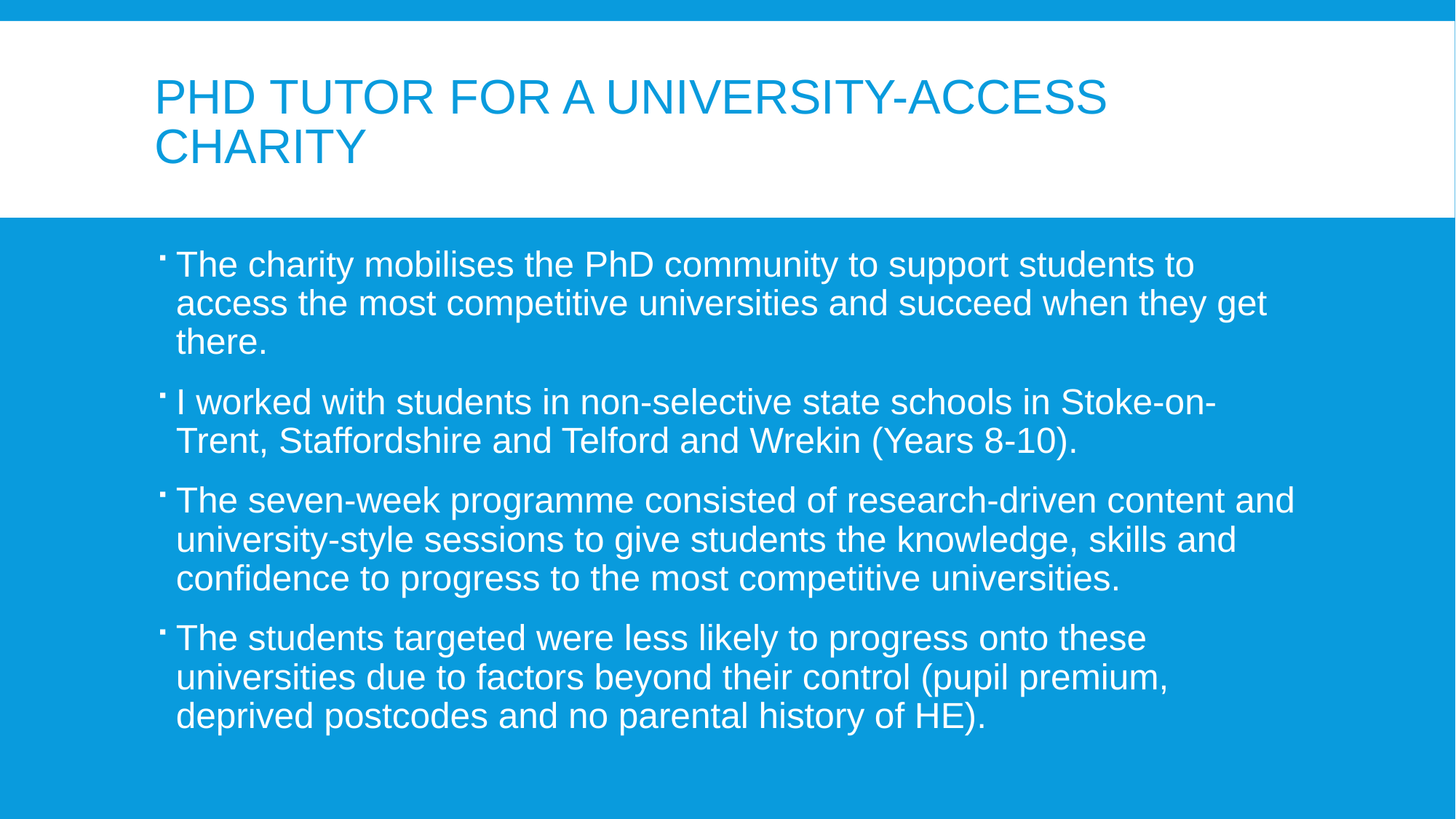

# PhD Tutor for a university-access charity
The charity mobilises the PhD community to support students to access the most competitive universities and succeed when they get there.
I worked with students in non-selective state schools in Stoke-on-Trent, Staffordshire and Telford and Wrekin (Years 8-10).
The seven-week programme consisted of research-driven content and university-style sessions to give students the knowledge, skills and confidence to progress to the most competitive universities.
The students targeted were less likely to progress onto these universities due to factors beyond their control (pupil premium, deprived postcodes and no parental history of HE).